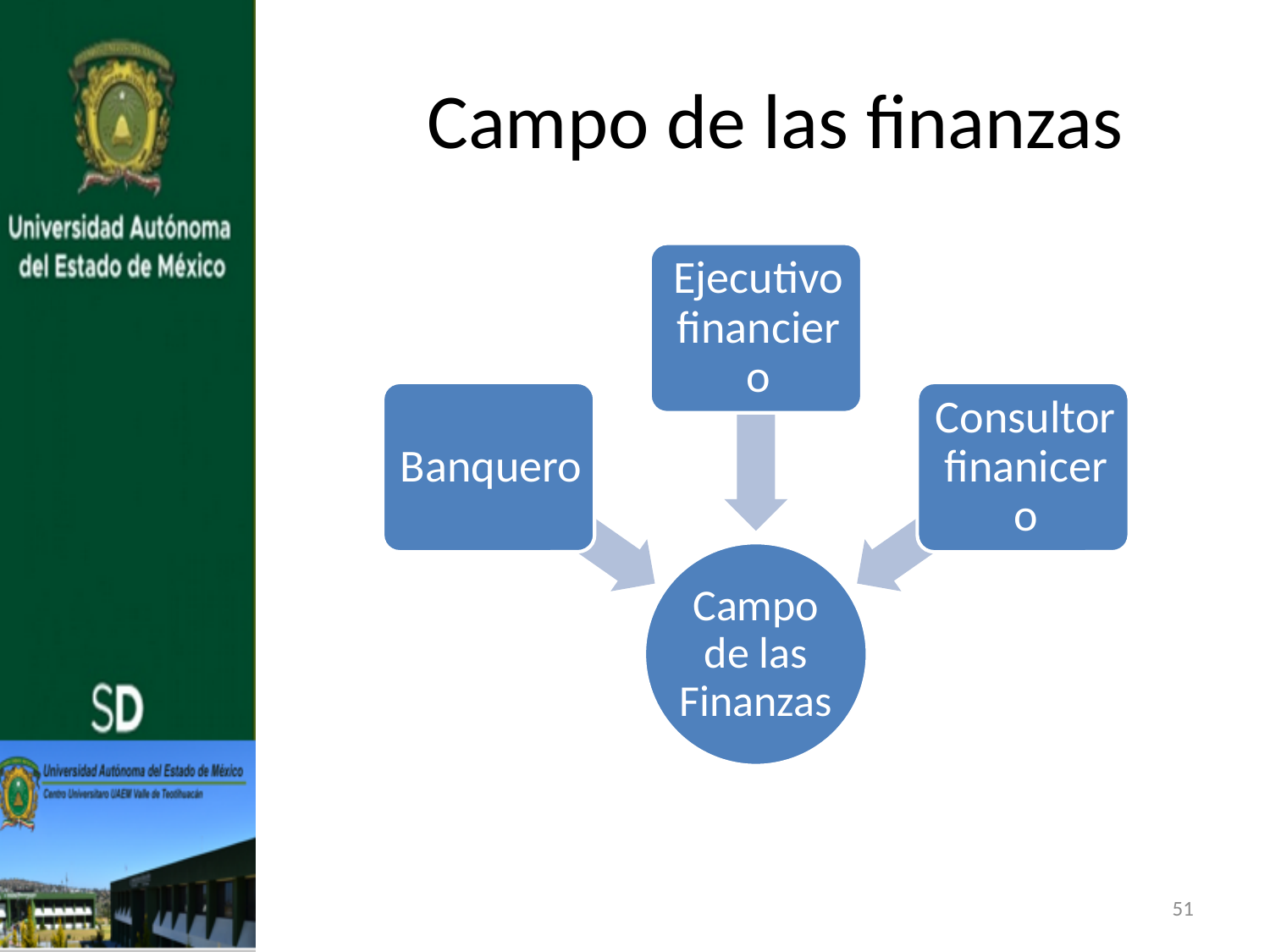

# Campo de las finanzas

Campo de las Finanzas
Banquero
Ejecutivo financiero
Consultor finanicero
51